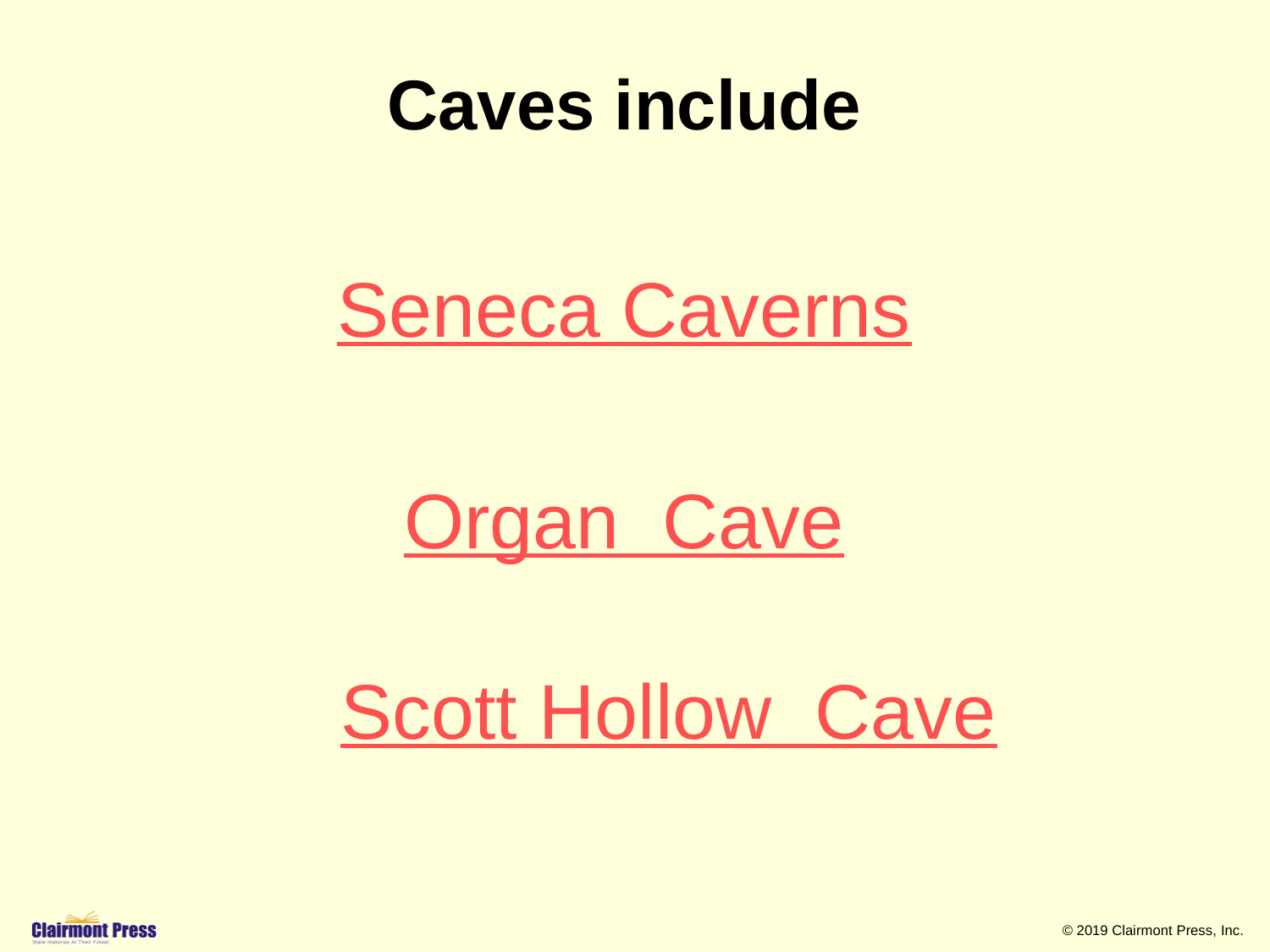

Caves include
Seneca Caverns
Organ  Cave
Scott Hollow  Cave